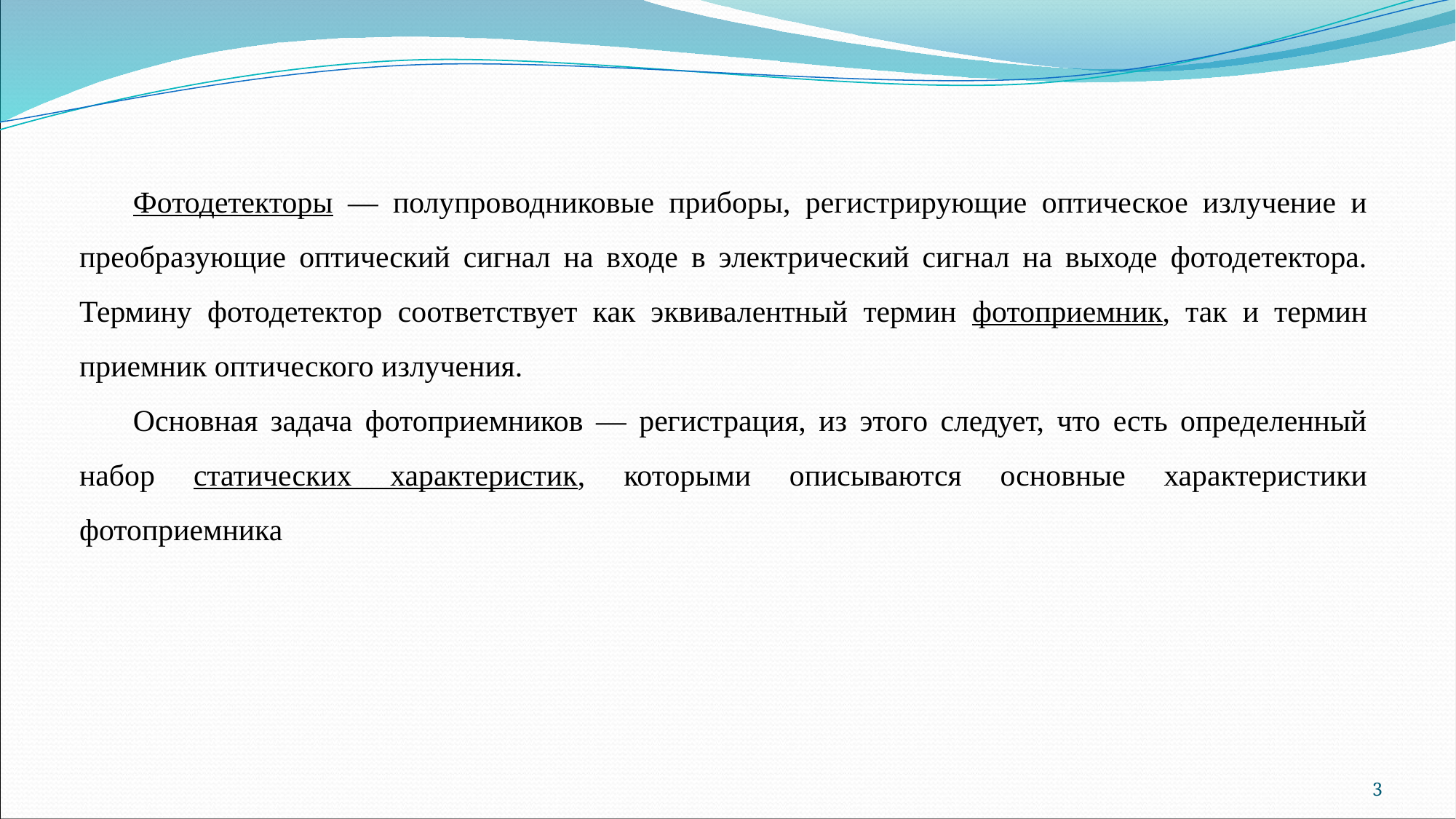

Фотодетекторы — полупроводниковые приборы, регистрирующие оптическое излучение и преобразующие оптический сигнал на входе в электрический сигнал на выходе фотодетектора. Термину фотодетектор соответствует как эквивалентный термин фотоприемник, так и термин приемник оптического излучения.
Основная задача фотоприемников — регистрация, из этого следует, что есть определенный набор статических характеристик, которыми описываются основные характеристики фотоприемника
3